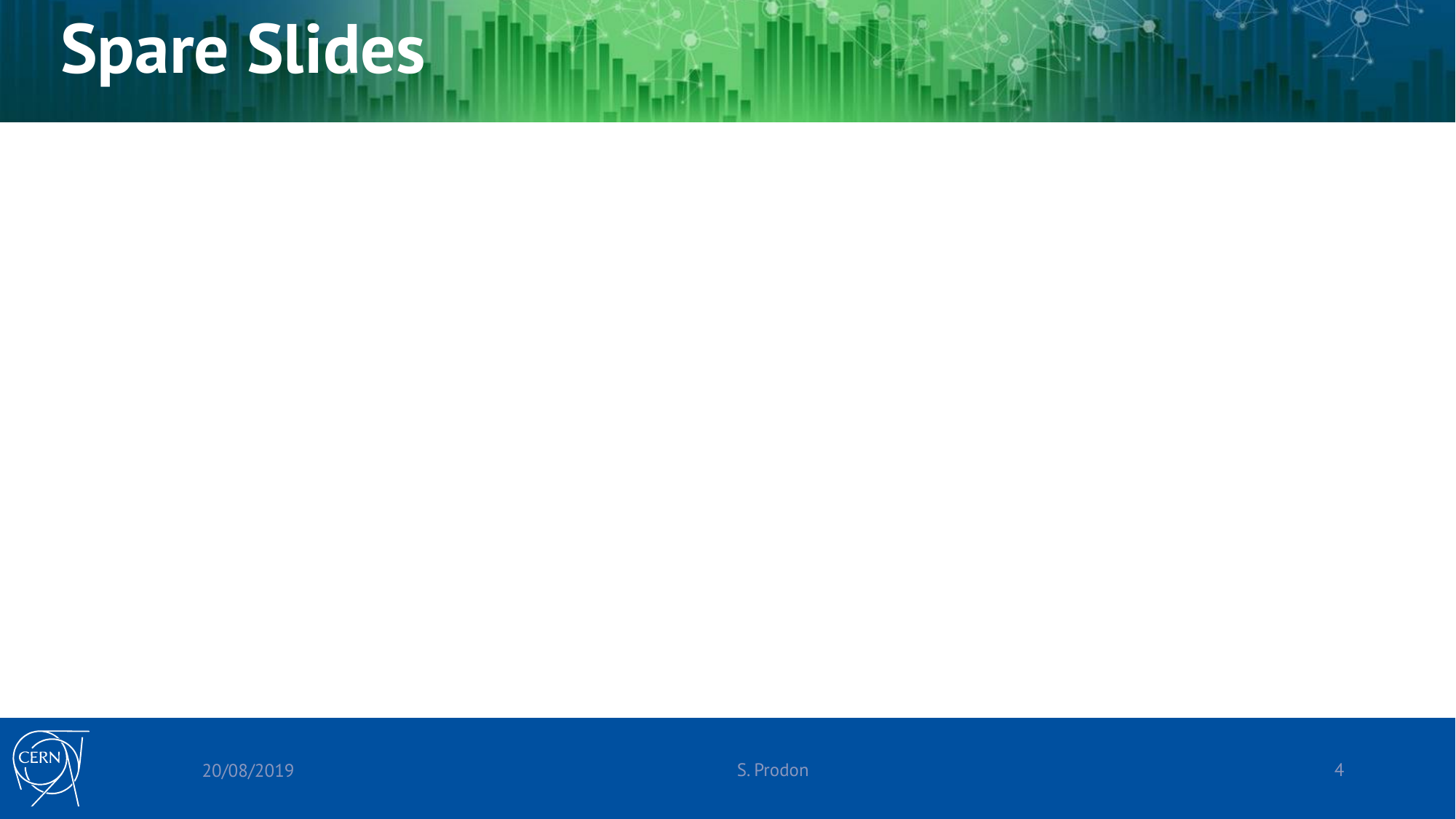

# Spare Slides

20/08/2019
S. Prodon
4